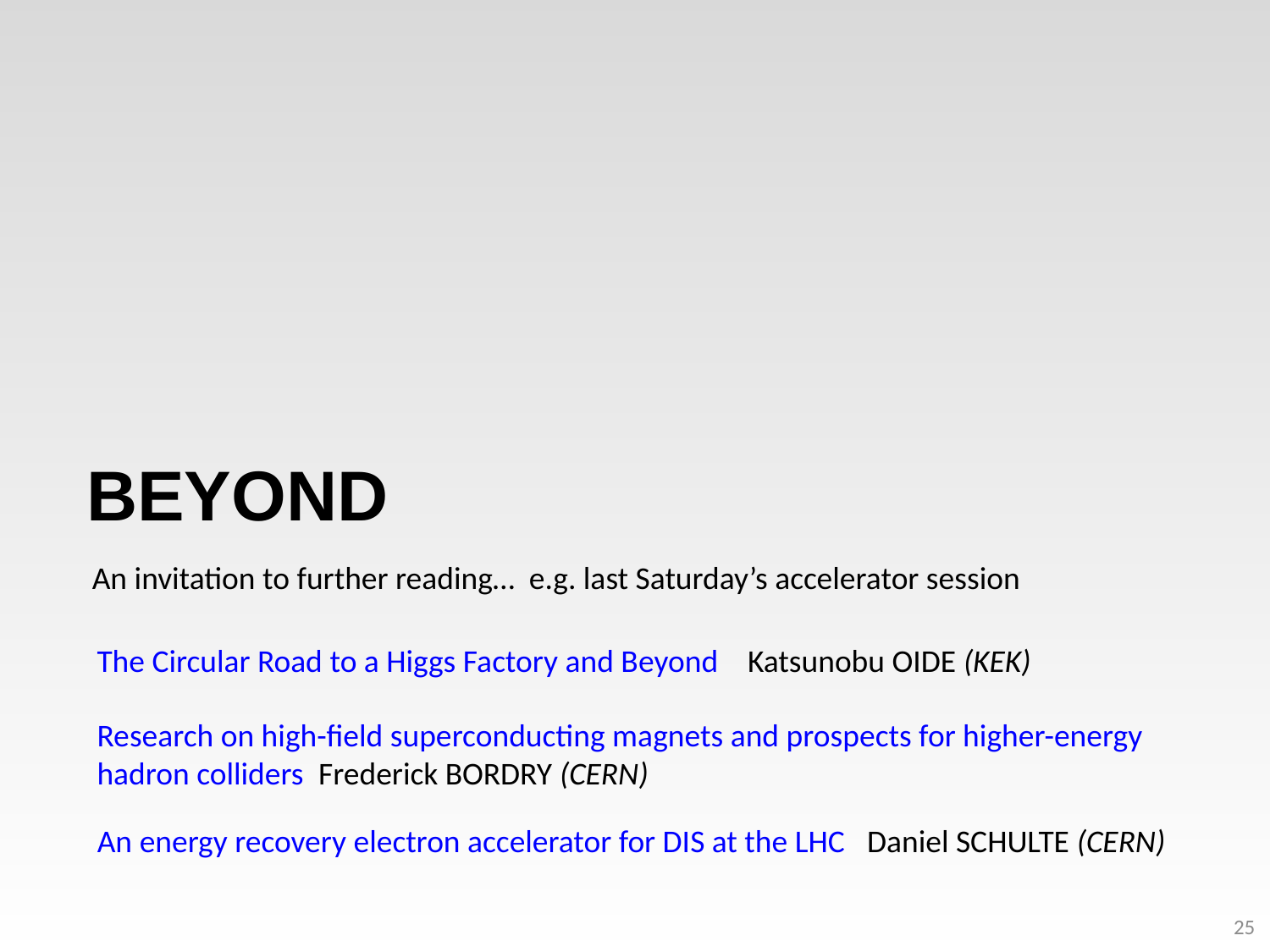

# BEYOND
An invitation to further reading…  e.g. last Saturday’s accelerator session
The Circular Road to a Higgs Factory and Beyond    Katsunobu OIDE (KEK)
Research on high-field superconducting magnets and prospects for higher-energy hadron colliders  Frederick BORDRY (CERN)
An energy recovery electron accelerator for DIS at the LHC   Daniel SCHULTE (CERN)
25